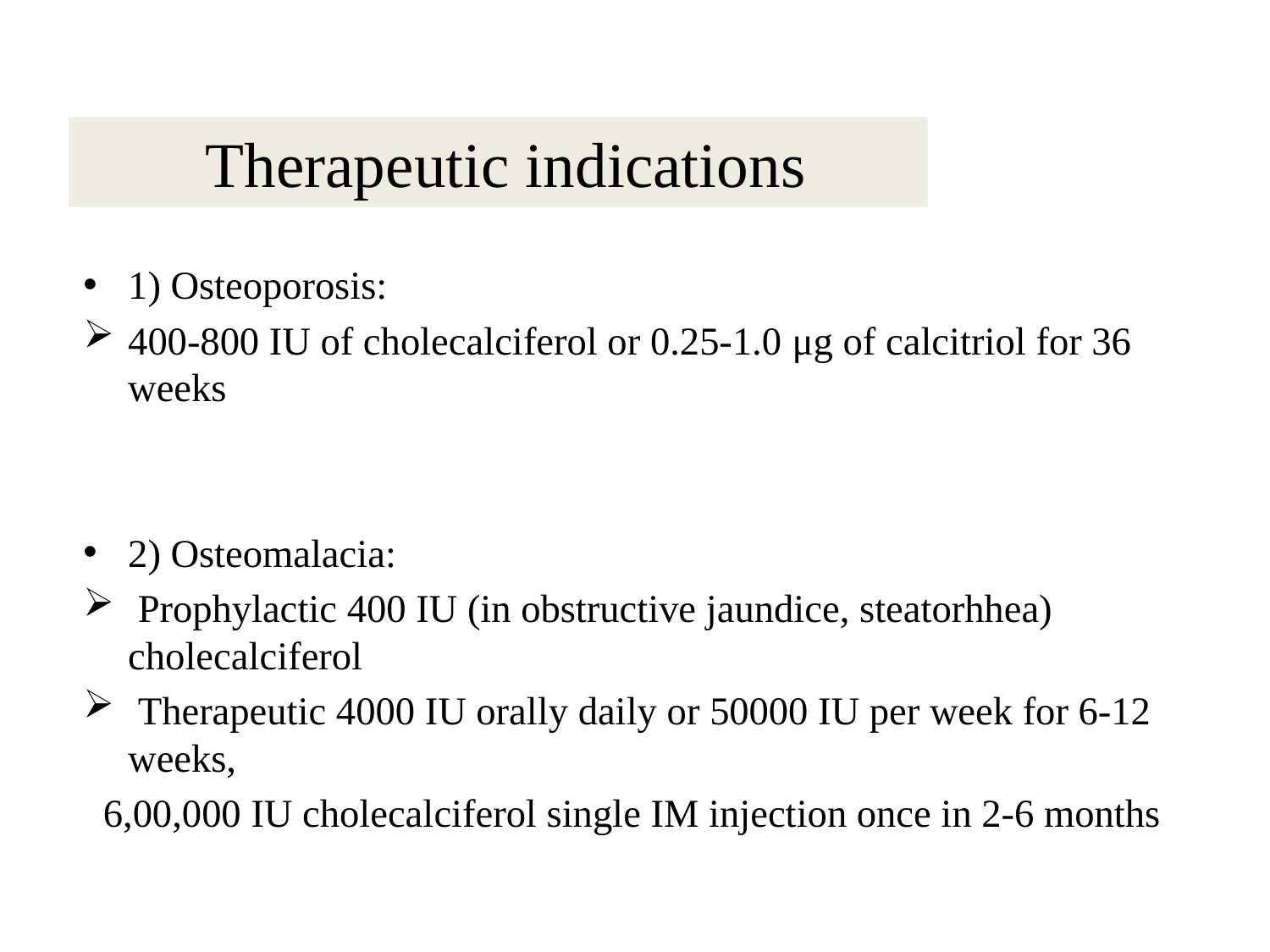

# Therapeutic indications
1) Osteoporosis:
400-800 IU of cholecalciferol or 0.25-1.0 μg of calcitriol for 36 weeks

2) Osteomalacia:
 Prophylactic 400 IU (in obstructive jaundice, steatorhhea) cholecalciferol
 Therapeutic 4000 IU orally daily or 50000 IU per week for 6-12 weeks,
  6,00,000 IU cholecalciferol single IM injection once in 2-6 months